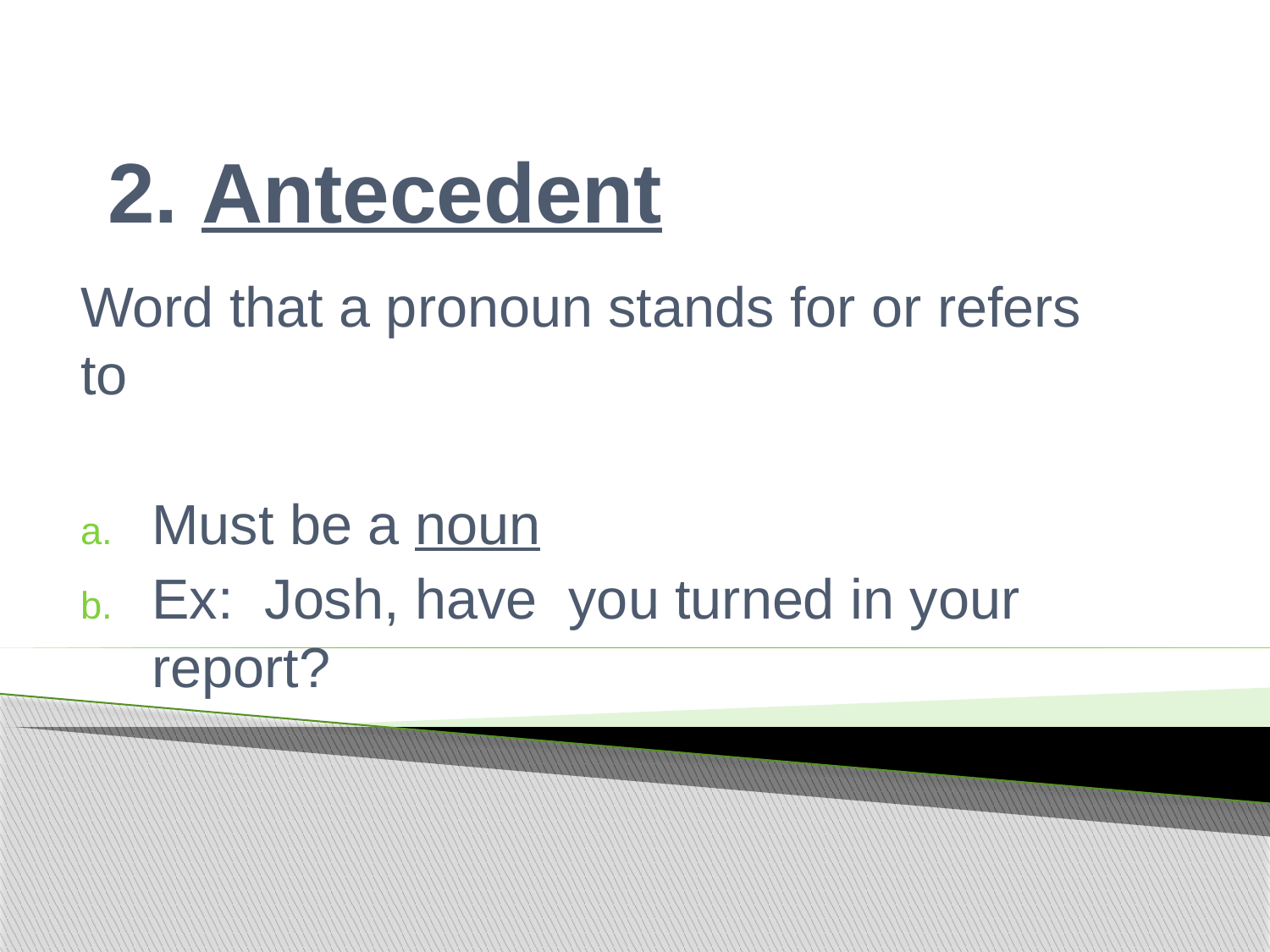

# 2. Antecedent
Word that a pronoun stands for or refers to

Must be a noun
Ex:  Josh, have  you turned in your report?